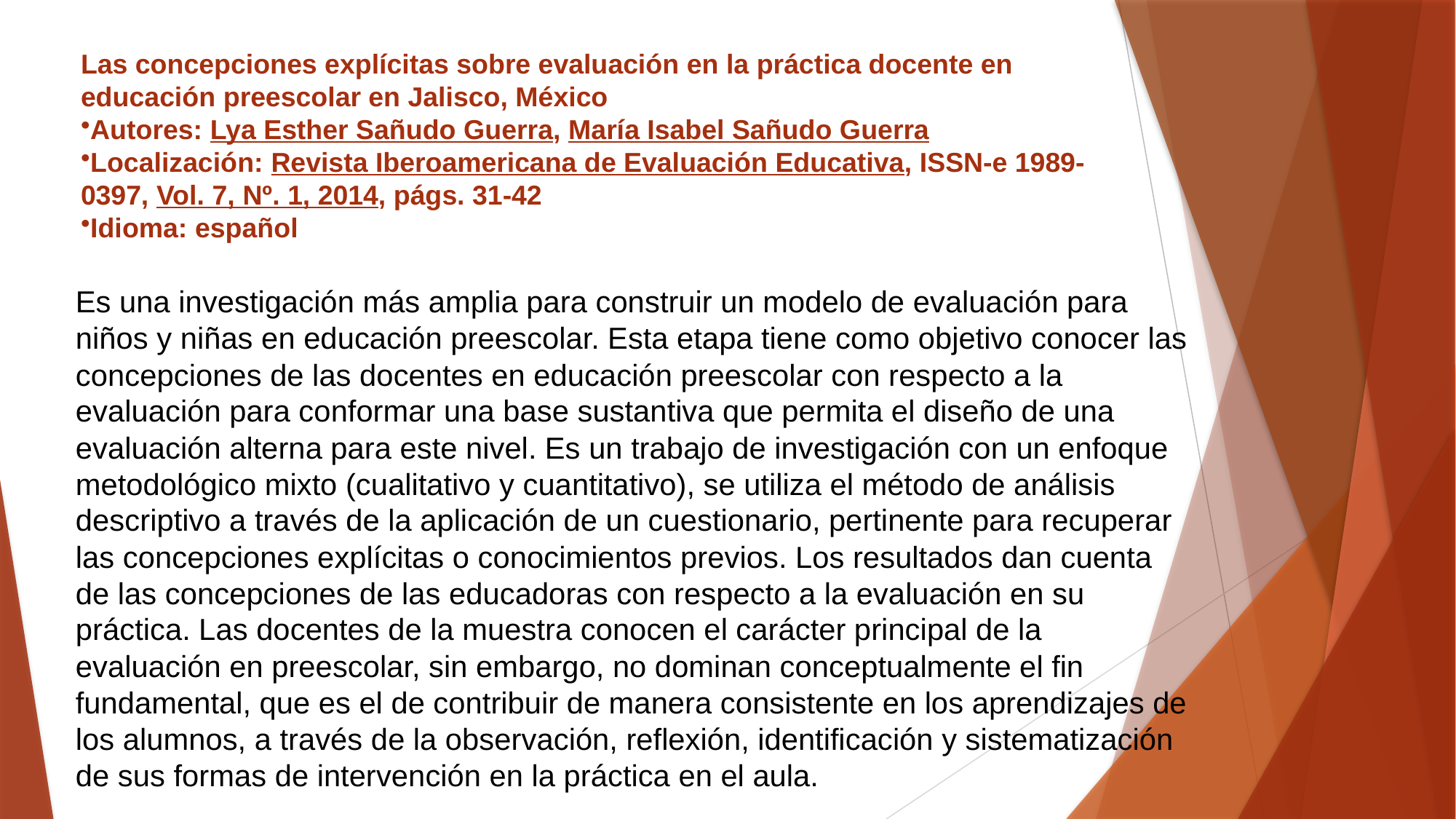

Las concepciones explícitas sobre evaluación en la práctica docente en educación preescolar en Jalisco, México
Autores: Lya Esther Sañudo Guerra, María Isabel Sañudo Guerra
Localización: Revista Iberoamericana de Evaluación Educativa, ISSN-e 1989-0397, Vol. 7, Nº. 1, 2014, págs. 31-42
Idioma: español

Es una investigación más amplia para construir un modelo de evaluación para niños y niñas en educación preescolar. Esta etapa tiene como objetivo conocer las concepciones de las docentes en educación preescolar con respecto a la evaluación para conformar una base sustantiva que permita el diseño de una evaluación alterna para este nivel. Es un trabajo de investigación con un enfoque metodológico mixto (cualitativo y cuantitativo), se utiliza el método de análisis descriptivo a través de la aplicación de un cuestionario, pertinente para recuperar las concepciones explícitas o conocimientos previos. Los resultados dan cuenta de las concepciones de las educadoras con respecto a la evaluación en su práctica. Las docentes de la muestra conocen el carácter principal de la evaluación en preescolar, sin embargo, no dominan conceptualmente el fin fundamental, que es el de contribuir de manera consistente en los aprendizajes de los alumnos, a través de la observación, reflexión, identificación y sistematización de sus formas de intervención en la práctica en el aula.